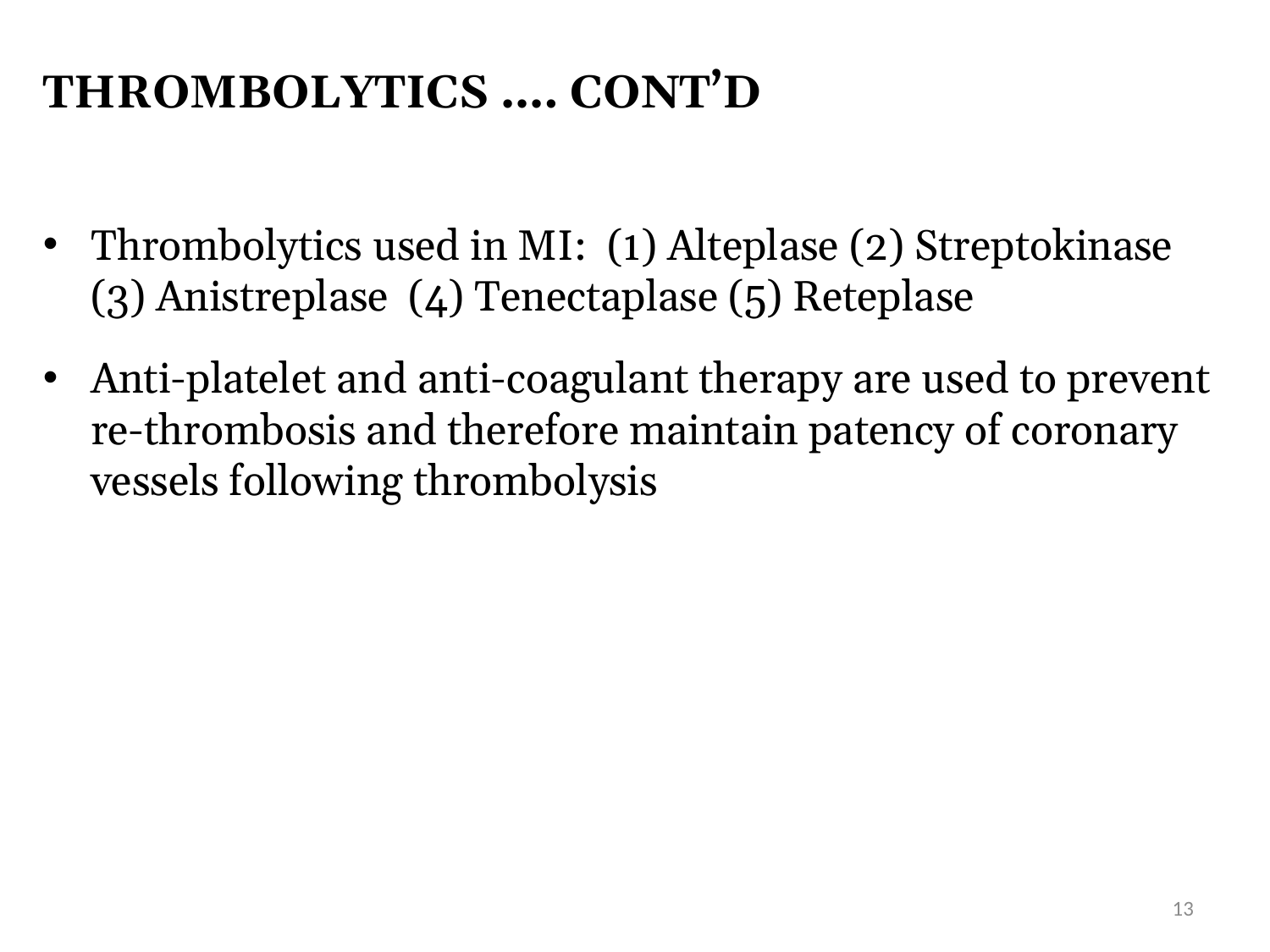

# THROMBOLYTICS …. CONT’D
Thrombolytics used in MI:  (1) Alteplase (2) Streptokinase (3) Anistreplase  (4) Tenectaplase (5) Reteplase
Anti-platelet and anti-coagulant therapy are used to prevent re-thrombosis and therefore maintain patency of coronary vessels following thrombolysis
13